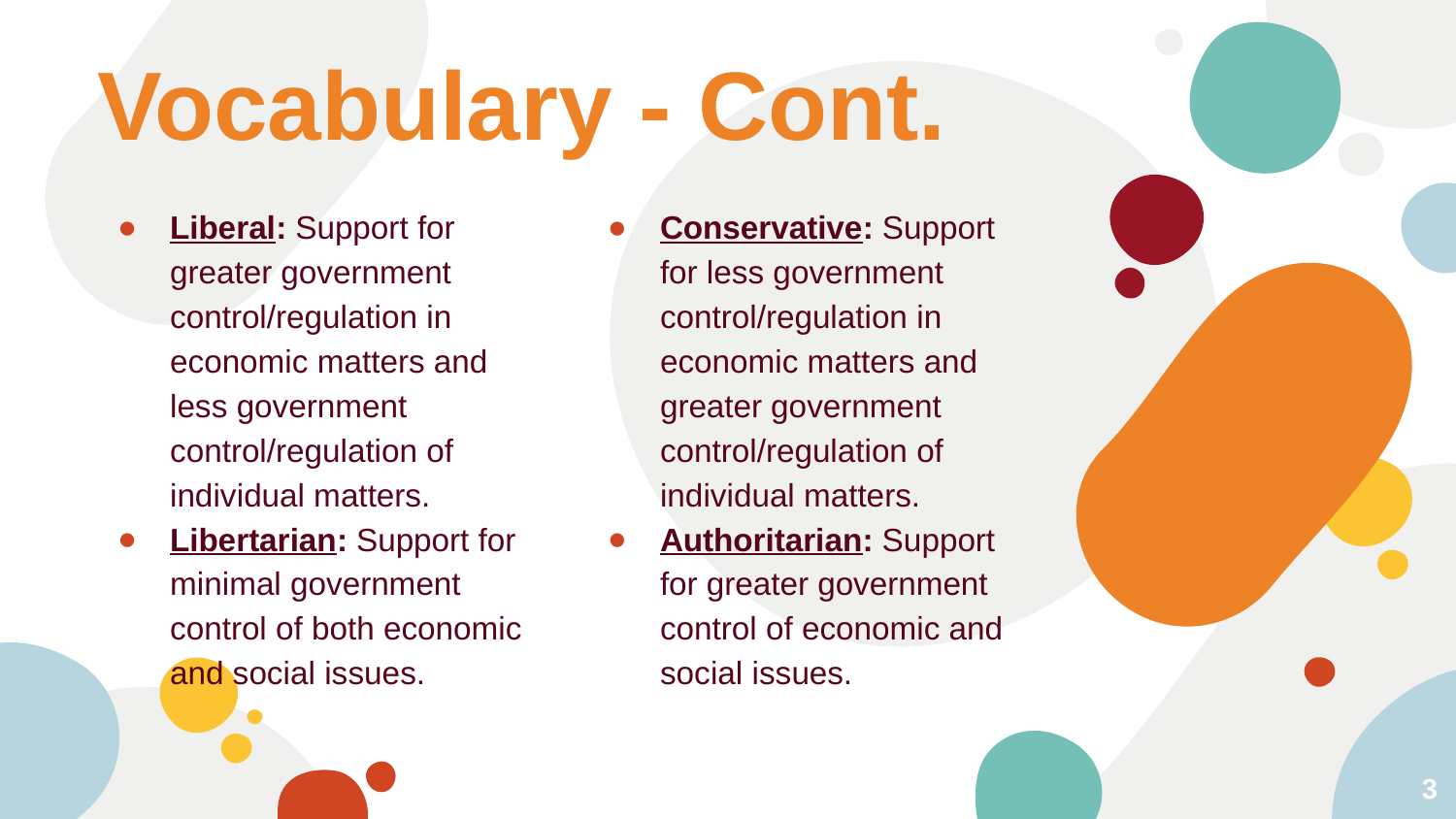

# Vocabulary - Cont.
Liberal: Support for greater government control/regulation in economic matters and less government control/regulation of individual matters.
Libertarian: Support for minimal government control of both economic and social issues.
Conservative: Support for less government control/regulation in economic matters and greater government control/regulation of individual matters.
Authoritarian: Support for greater government control of economic and social issues.
3